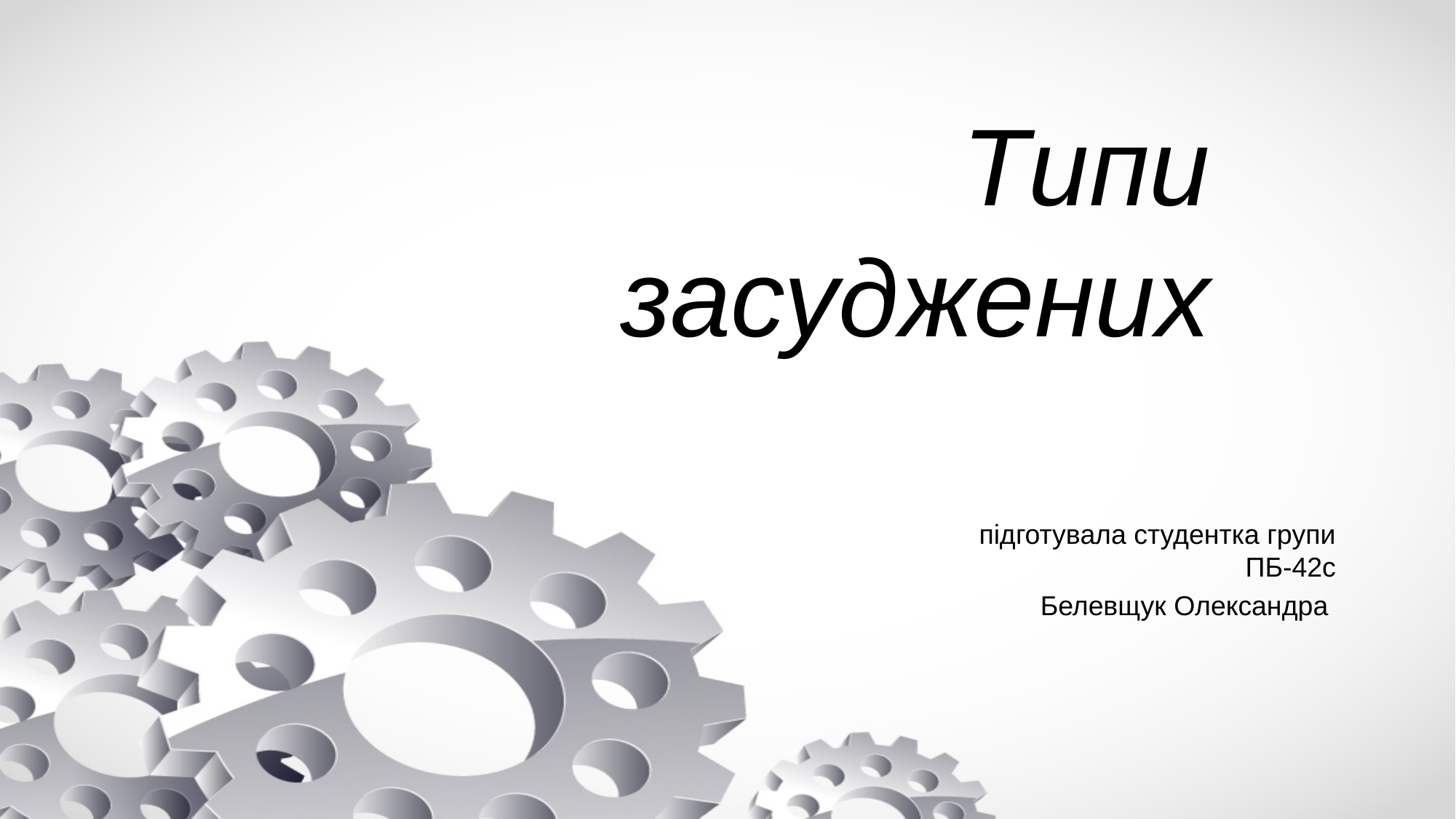

# Типи засуджених
підготувала студентка групи ПБ-42с
Белевщук Олександра